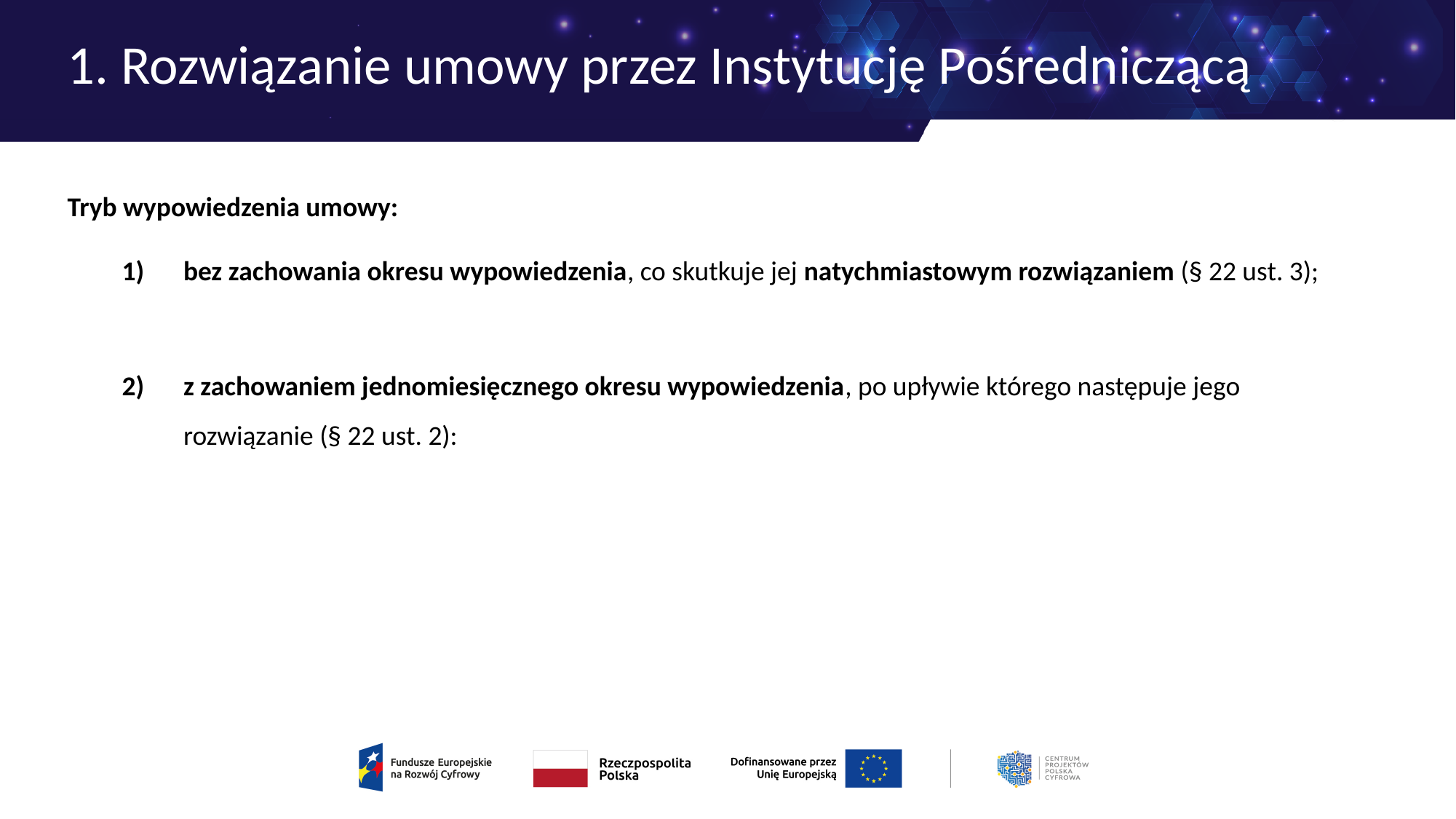

# 1. Rozwiązanie umowy przez Instytucję Pośredniczącą
Tryb wypowiedzenia umowy:
bez zachowania okresu wypowiedzenia, co skutkuje jej natychmiastowym rozwiązaniem (§ 22 ust. 3);

z zachowaniem jednomiesięcznego okresu wypowiedzenia, po upływie którego następuje jego rozwiązanie (§ 22 ust. 2):